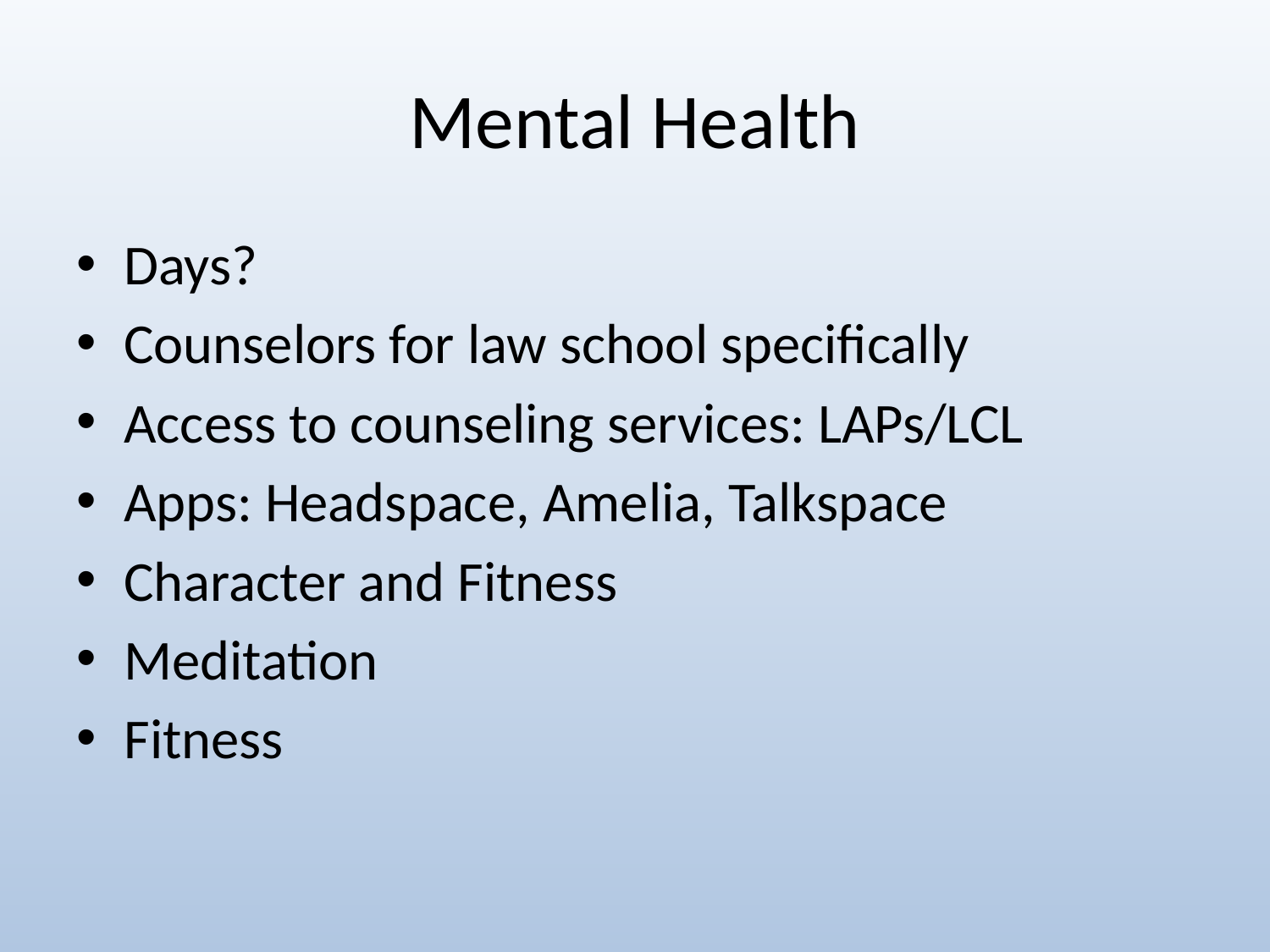

# Mental Health
Days?
Counselors for law school specifically
Access to counseling services: LAPs/LCL
Apps: Headspace, Amelia, Talkspace
Character and Fitness
Meditation
Fitness